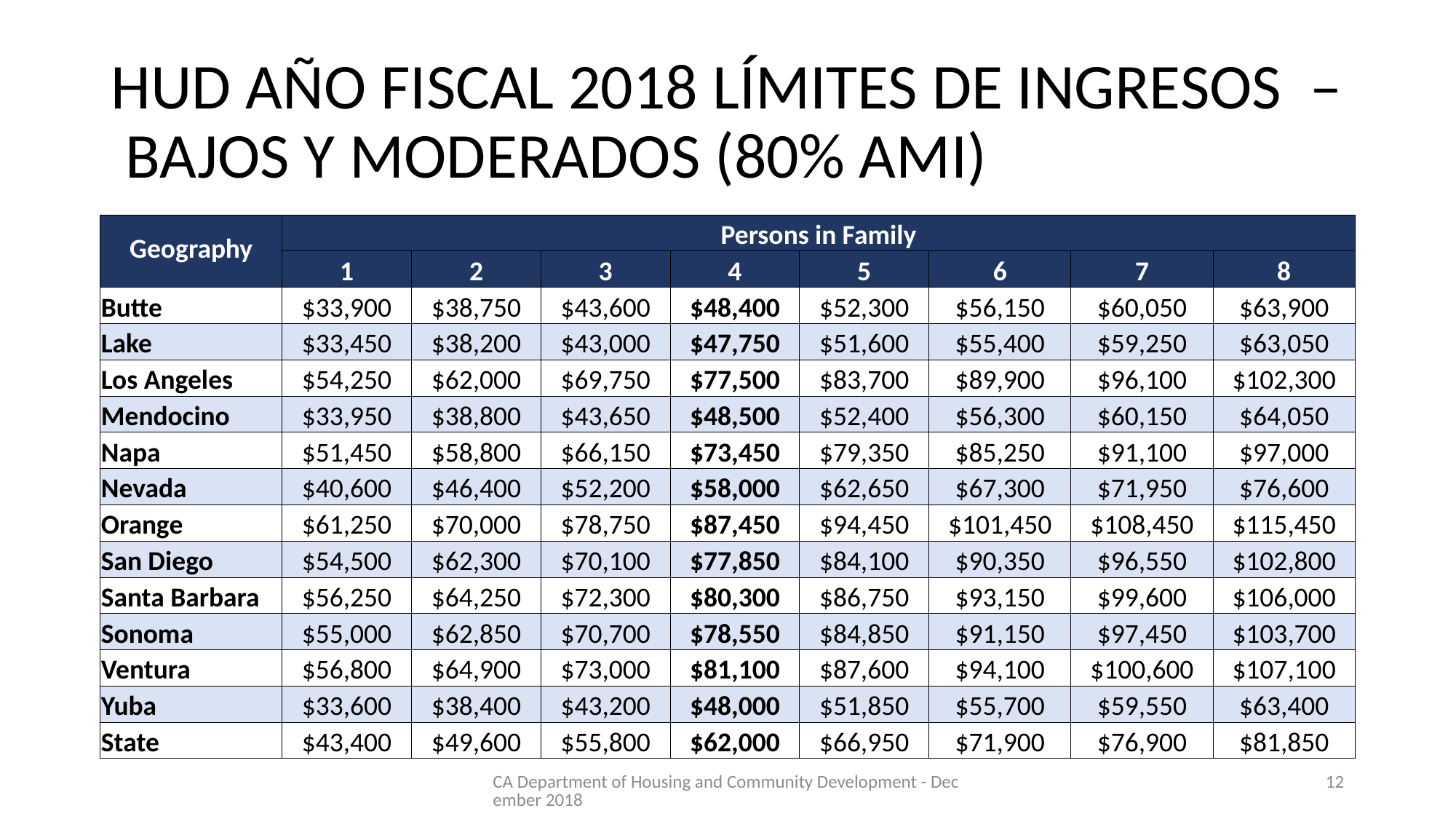

# HUD AÑO FISCAL 2018 LÍMITES DE INGRESOS  – BAJOS Y MODERADOS (80% AMI)
| Geography | Persons in Family |  |  |  |  |  |  |  |
| --- | --- | --- | --- | --- | --- | --- | --- | --- |
|  | 1 | 2 | 3 | 4 | 5 | 6 | 7 | 8 |
| Butte | $33,900 | $38,750 | $43,600 | $48,400 | $52,300 | $56,150 | $60,050 | $63,900 |
| Lake | $33,450 | $38,200 | $43,000 | $47,750 | $51,600 | $55,400 | $59,250 | $63,050 |
| Los Angeles | $54,250 | $62,000 | $69,750 | $77,500 | $83,700 | $89,900 | $96,100 | $102,300 |
| Mendocino | $33,950 | $38,800 | $43,650 | $48,500 | $52,400 | $56,300 | $60,150 | $64,050 |
| Napa | $51,450 | $58,800 | $66,150 | $73,450 | $79,350 | $85,250 | $91,100 | $97,000 |
| Nevada | $40,600 | $46,400 | $52,200 | $58,000 | $62,650 | $67,300 | $71,950 | $76,600 |
| Orange | $61,250 | $70,000 | $78,750 | $87,450 | $94,450 | $101,450 | $108,450 | $115,450 |
| San Diego | $54,500 | $62,300 | $70,100 | $77,850 | $84,100 | $90,350 | $96,550 | $102,800 |
| Santa Barbara | $56,250 | $64,250 | $72,300 | $80,300 | $86,750 | $93,150 | $99,600 | $106,000 |
| Sonoma | $55,000 | $62,850 | $70,700 | $78,550 | $84,850 | $91,150 | $97,450 | $103,700 |
| Ventura | $56,800 | $64,900 | $73,000 | $81,100 | $87,600 | $94,100 | $100,600 | $107,100 |
| Yuba | $33,600 | $38,400 | $43,200 | $48,000 | $51,850 | $55,700 | $59,550 | $63,400 |
| State | $43,400 | $49,600 | $55,800 | $62,000 | $66,950 | $71,900 | $76,900 | $81,850 |
CA Department of Housing and Community Development - December 2018
12